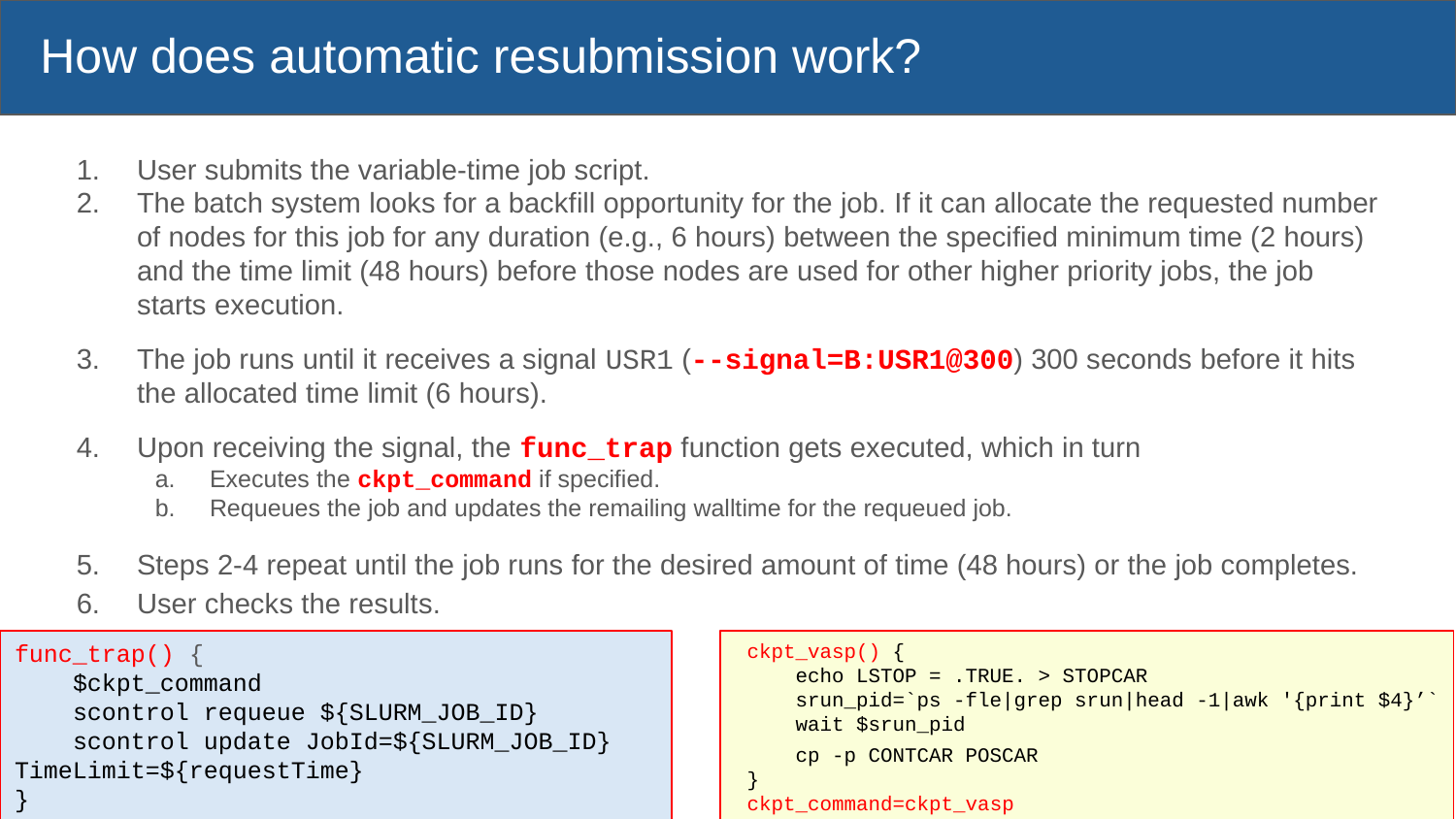

# How does automatic resubmission work?
User submits the variable-time job script.
The batch system looks for a backfill opportunity for the job. If it can allocate the requested number of nodes for this job for any duration (e.g., 6 hours) between the specified minimum time (2 hours) and the time limit (48 hours) before those nodes are used for other higher priority jobs, the job starts execution.
The job runs until it receives a signal USR1 (--signal=B:USR1@300) 300 seconds before it hits the allocated time limit (6 hours).
Upon receiving the signal, the func_trap function gets executed, which in turn
Executes the ckpt_command if specified.
Requeues the job and updates the remailing walltime for the requeued job.
Steps 2-4 repeat until the job runs for the desired amount of time (48 hours) or the job completes.
User checks the results.
ckpt_vasp() {
    echo LSTOP = .TRUE. > STOPCAR
    srun_pid=`ps -fle|grep srun|head -1|awk '{print $4}’`
    wait $srun_pid

    cp -p CONTCAR POSCAR
}
ckpt_command=ckpt_vasp
func_trap() {
    $ckpt_command
    scontrol requeue ${SLURM_JOB_ID}
    scontrol update JobId=${SLURM_JOB_ID} TimeLimit=${requestTime}
}